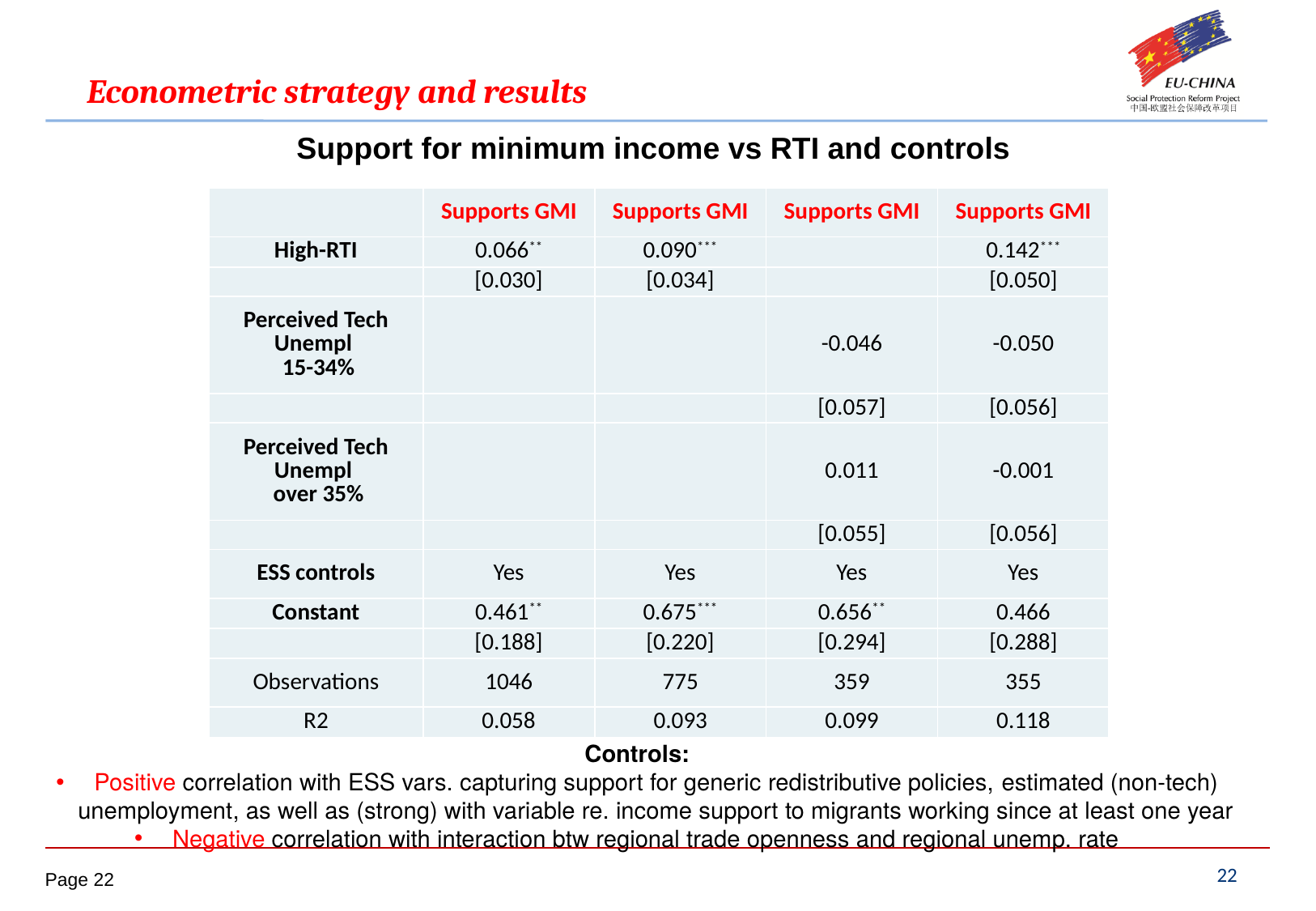

Econometric strategy and results
Support for minimum income vs RTI and controls
|  | Supports GMI | Supports GMI | Supports GMI | Supports GMI |
| --- | --- | --- | --- | --- |
| High-RTI | 0.066\*\* | 0.090\*\*\* |  | 0.142\*\*\* |
|  | [0.030] | [0.034] |  | [0.050] |
| Perceived Tech Unempl 15-34% |  |  | -0.046 | -0.050 |
|  |  |  | [0.057] | [0.056] |
| Perceived Tech Unempl over 35% |  |  | 0.011 | -0.001 |
|  |  |  | [0.055] | [0.056] |
| ESS controls | Yes | Yes | Yes | Yes |
| Constant | 0.461\*\* | 0.675\*\*\* | 0.656\*\* | 0.466 |
|  | [0.188] | [0.220] | [0.294] | [0.288] |
| Observations | 1046 | 775 | 359 | 355 |
| R2 | 0.058 | 0.093 | 0.099 | 0.118 |
Controls:
Positive correlation with ESS vars. capturing support for generic redistributive policies, estimated (non-tech) unemployment, as well as (strong) with variable re. income support to migrants working since at least one year
Negative correlation with interaction btw regional trade openness and regional unemp. rate
22